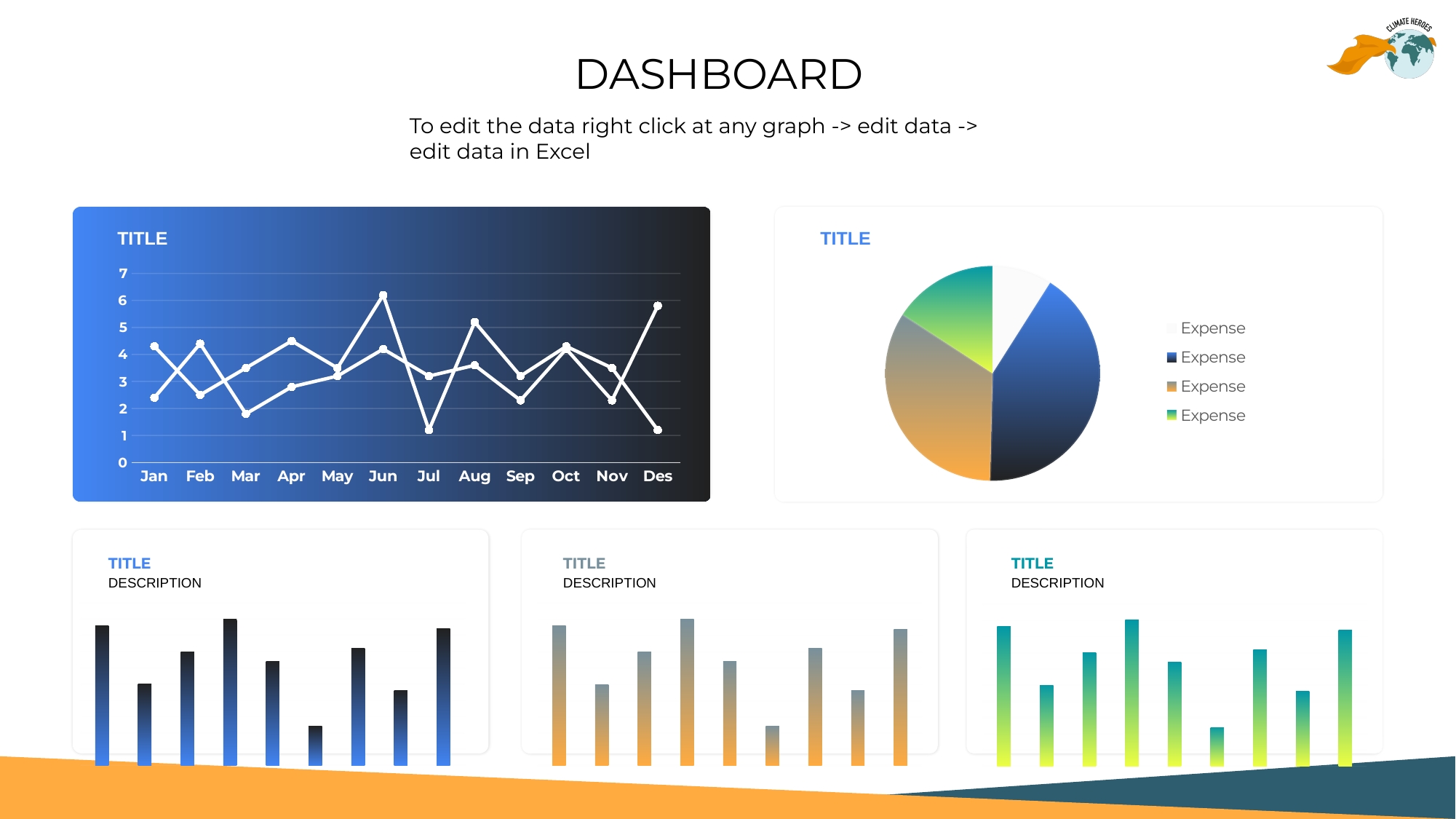

DASHBOARD
To edit the data right click at any graph -> edit data -> edit data in Excel

TITLE
TITLE

### Chart

| Category | Series 1 | Series 2 |
|---|---|---|
| Jan | 4.3 | 2.4 |
| Feb | 2.5 | 4.4 |
| Mar | 3.5 | 1.8 |
| Apr | 4.5 | 2.8 |
| May | 3.5 | 3.2 |
| Jun | 6.2 | 4.2 |
| Jul | 1.2 | 3.2 |
| Aug | 5.2 | 3.6 |
| Sep | 3.2 | 2.3 |
| Oct | 4.3 | 4.2 |
| Nov | 3.5 | 2.3 |
| Des | 1.2 | 5.8 |

### Chart

| Category | Sales |
|---|---|
| Expense | 0.12 |
| Expense | 0.55 |
| Expense | 0.45 |
| Expense | 0.21 |

TITLE
TITLE
TITLE
DESCRIPTION
DESCRIPTION
DESCRIPTION

### Chart

| Category | Series 1 |
|---|---|
| Category 1 | 4.3 |
| Category 2 | 2.5 |
| Category 3 | 3.5 |
| Category 4 | 4.5 |
| Category 5 | 3.2 |
| Category 6 | 1.2 |
| Category 7 | 3.6 |
| Category 8 | 2.3 |
| Category 9 | 4.2 |

### Chart

| Category | Series 1 |
|---|---|
| Category 1 | 4.3 |
| Category 2 | 2.5 |
| Category 3 | 3.5 |
| Category 4 | 4.5 |
| Category 5 | 3.2 |
| Category 6 | 1.2 |
| Category 7 | 3.6 |
| Category 8 | 2.3 |
| Category 9 | 4.2 |

### Chart

| Category | Series 1 |
|---|---|
| Category 1 | 4.3 |
| Category 2 | 2.5 |
| Category 3 | 3.5 |
| Category 4 | 4.5 |
| Category 5 | 3.2 |
| Category 6 | 1.2 |
| Category 7 | 3.6 |
| Category 8 | 2.3 |
| Category 9 | 4.2 |